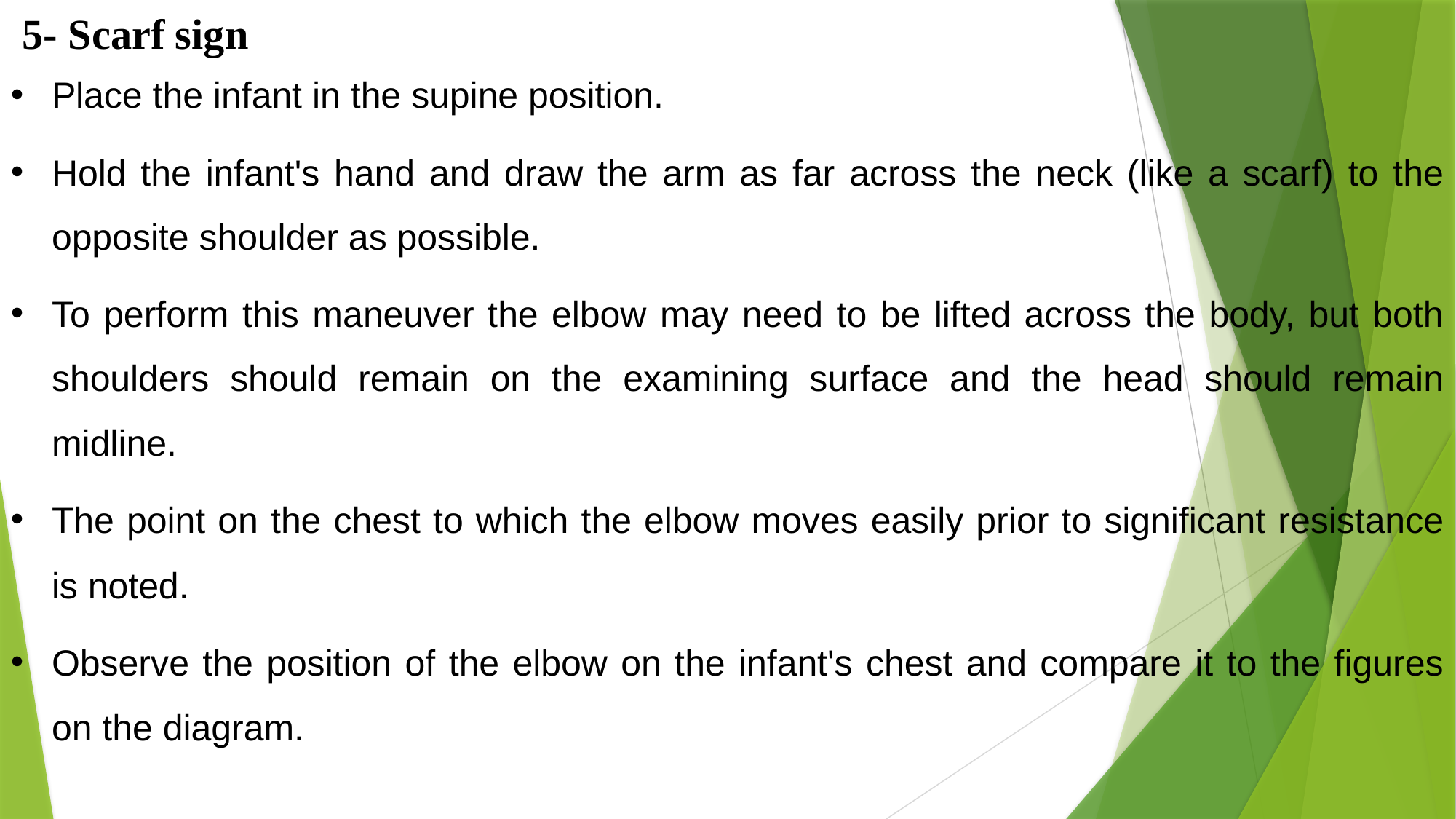

5- Scarf sign
Place the infant in the supine position.
Hold the infant's hand and draw the arm as far across the neck (like a scarf) to the opposite shoulder as possible.
To perform this maneuver the elbow may need to be lifted across the body, but both shoulders should remain on the examining surface and the head should remain midline.
The point on the chest to which the elbow moves easily prior to significant resistance is noted.
Observe the position of the elbow on the infant's chest and compare it to the figures on the diagram.